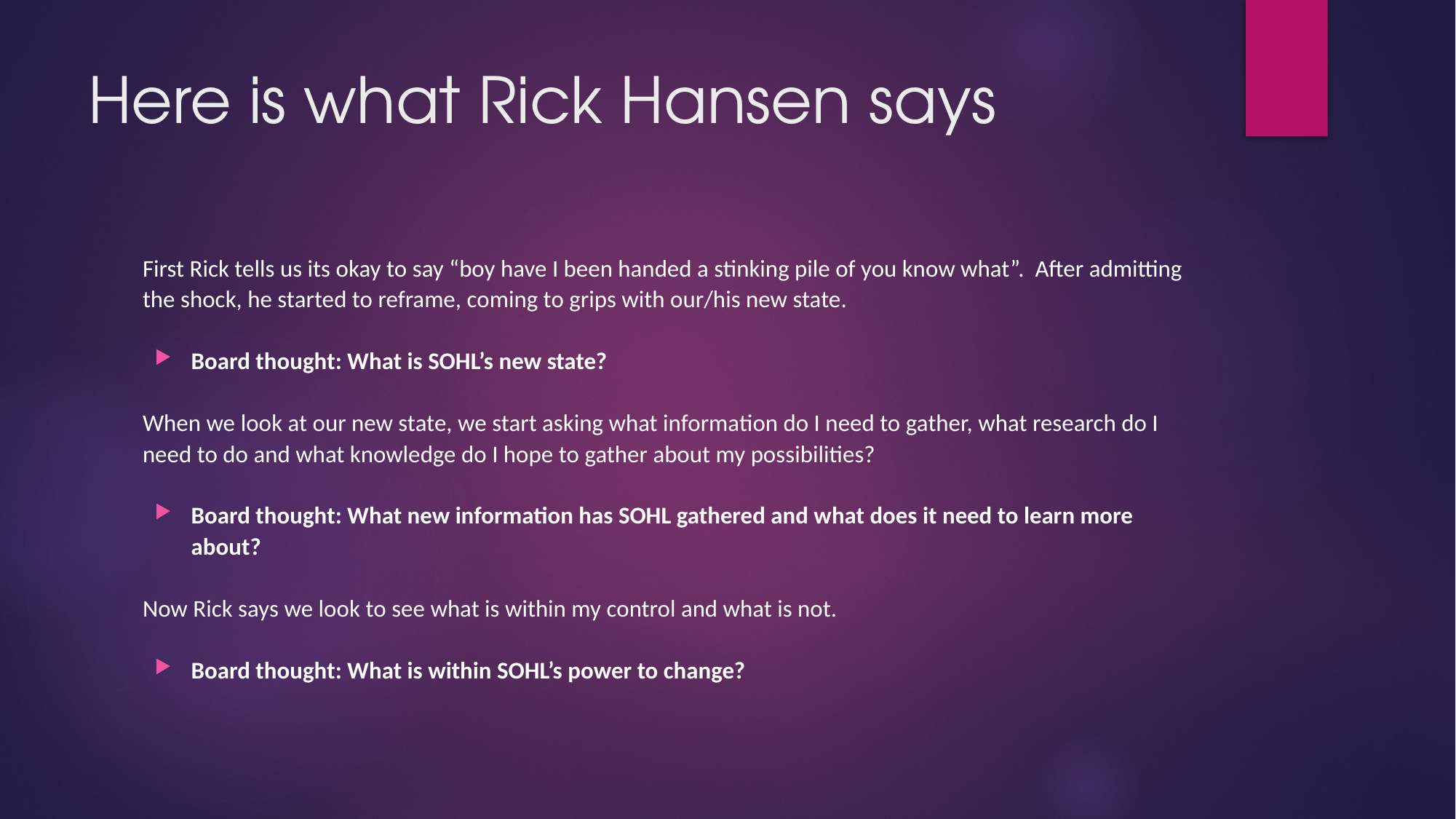

# Here is what Rick Hansen says
First Rick tells us its okay to say “boy have I been handed a stinking pile of you know what”.  After admitting the shock, he started to reframe, coming to grips with our/his new state.

Board thought: What is SOHL’s new state?

When we look at our new state, we start asking what information do I need to gather, what research do I need to do and what knowledge do I hope to gather about my possibilities?

Board thought: What new information has SOHL gathered and what does it need to learn more about?

Now Rick says we look to see what is within my control and what is not.

Board thought: What is within SOHL’s power to change?